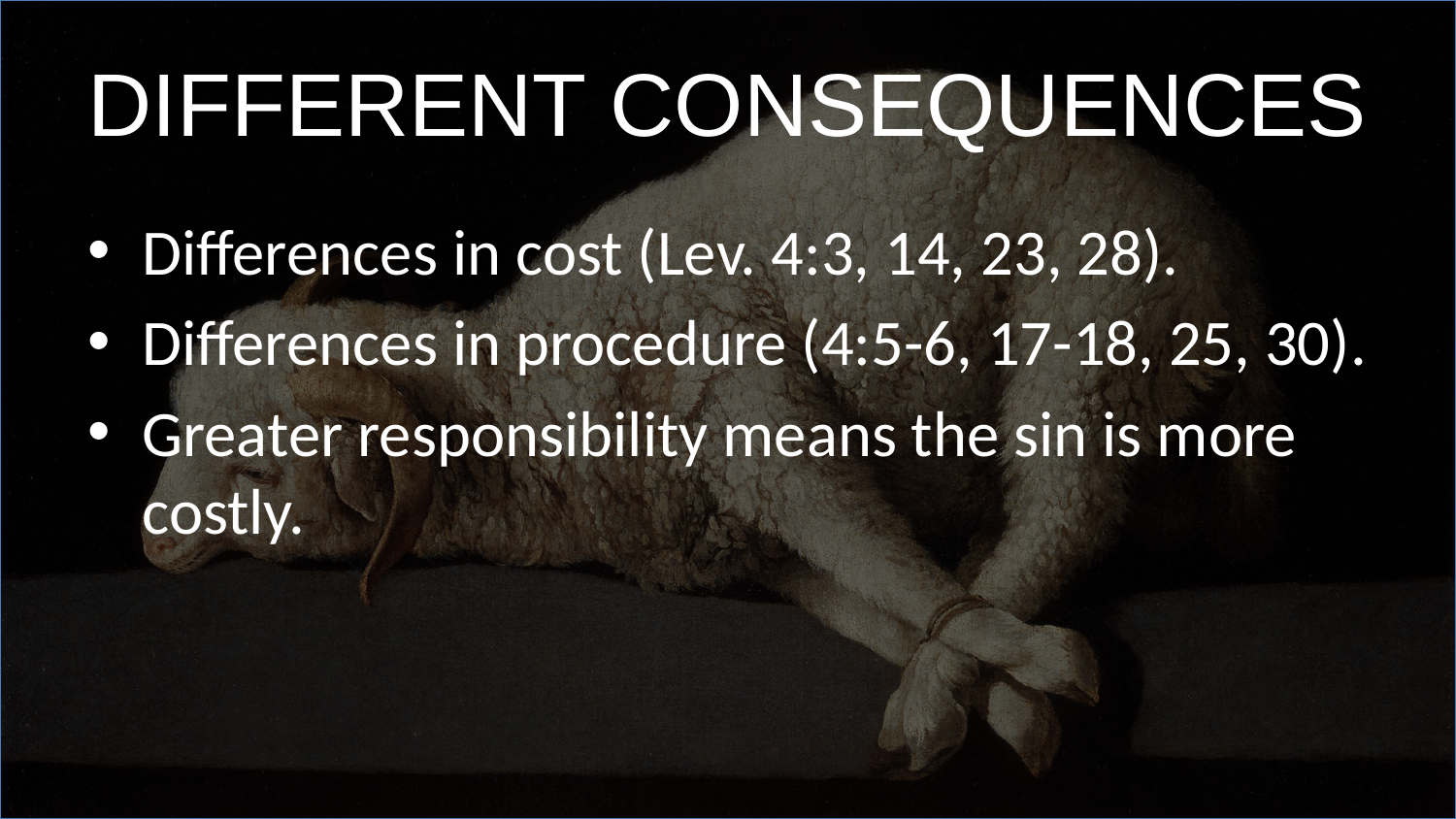

# Different Consequences
Differences in cost (Lev. 4:3, 14, 23, 28).
Differences in procedure (4:5-6, 17-18, 25, 30).
Greater responsibility means the sin is more costly.